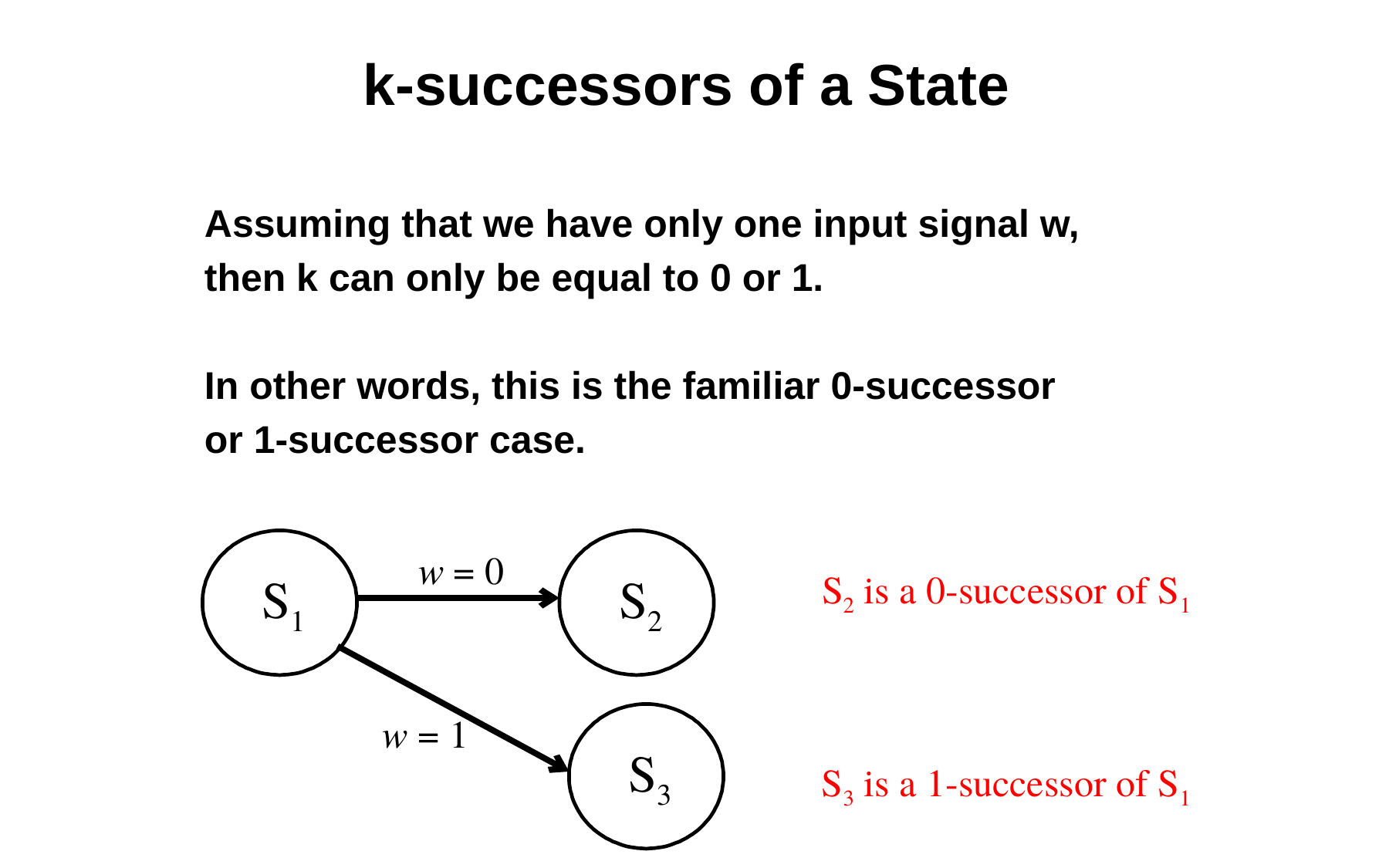

# k-successors of a State
Assuming that we have only one input signal w,
then k can only be equal to 0 or 1.

In other words, this is the familiar 0-successor
or 1-successor case.

     S1

     S2
w = 0
S2 is a 0-successor of S1

     S3
w = 1
S3 is a 1-successor of S1